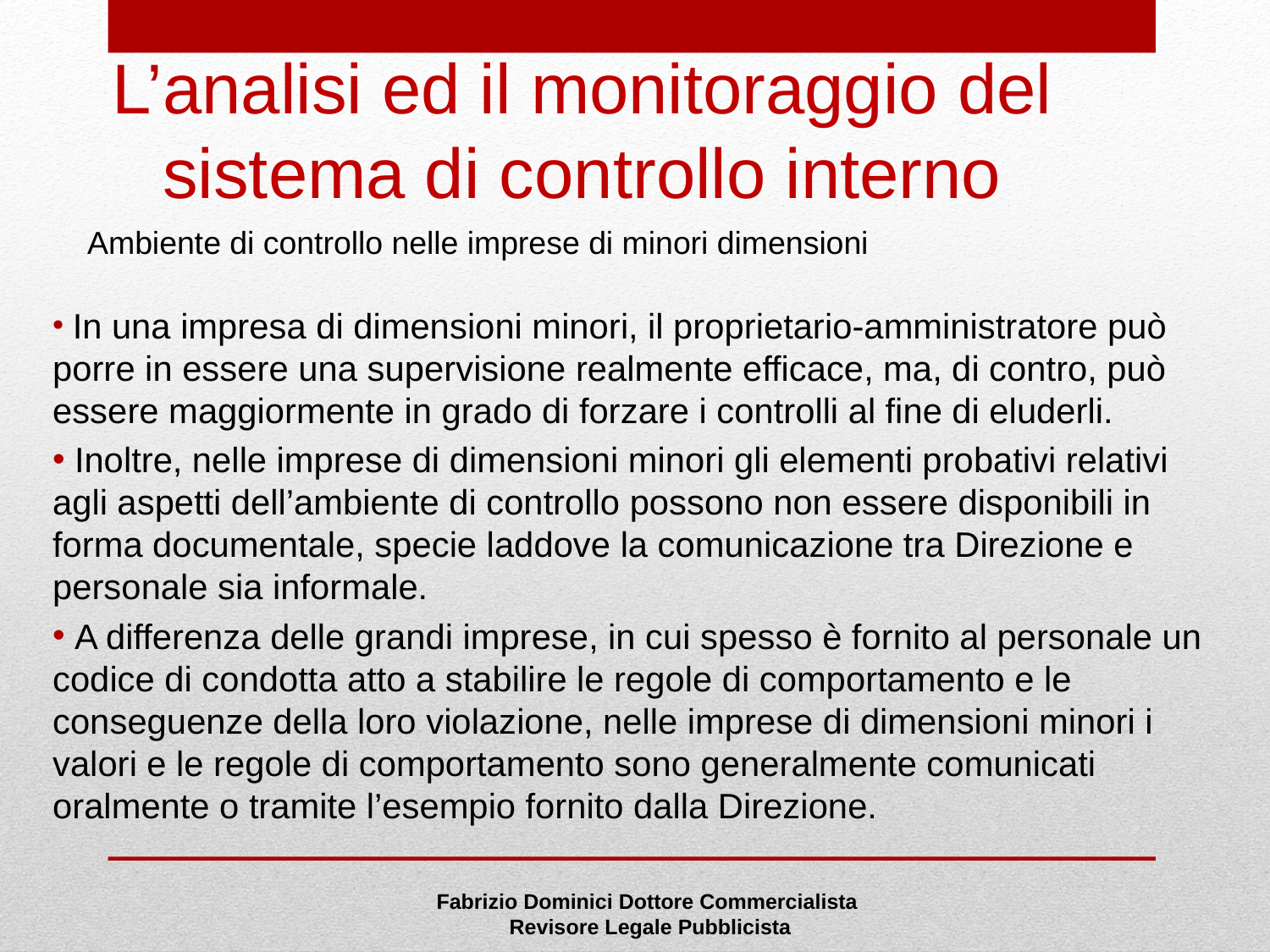

# L’analisi ed il monitoraggio del sistema di controllo interno
Ambiente di controllo nelle imprese di minori dimensioni
 In una impresa di dimensioni minori, il proprietario-amministratore può porre in essere una supervisione realmente efficace, ma, di contro, può essere maggiormente in grado di forzare i controlli al fine di eluderli.
 Inoltre, nelle imprese di dimensioni minori gli elementi probativi relativi agli aspetti dell’ambiente di controllo possono non essere disponibili in forma documentale, specie laddove la comunicazione tra Direzione e personale sia informale.
 A differenza delle grandi imprese, in cui spesso è fornito al personale un codice di condotta atto a stabilire le regole di comportamento e le conseguenze della loro violazione, nelle imprese di dimensioni minori i valori e le regole di comportamento sono generalmente comunicati oralmente o tramite l’esempio fornito dalla Direzione.
Fabrizio Dominici Dottore Commercialista
 Revisore Legale Pubblicista